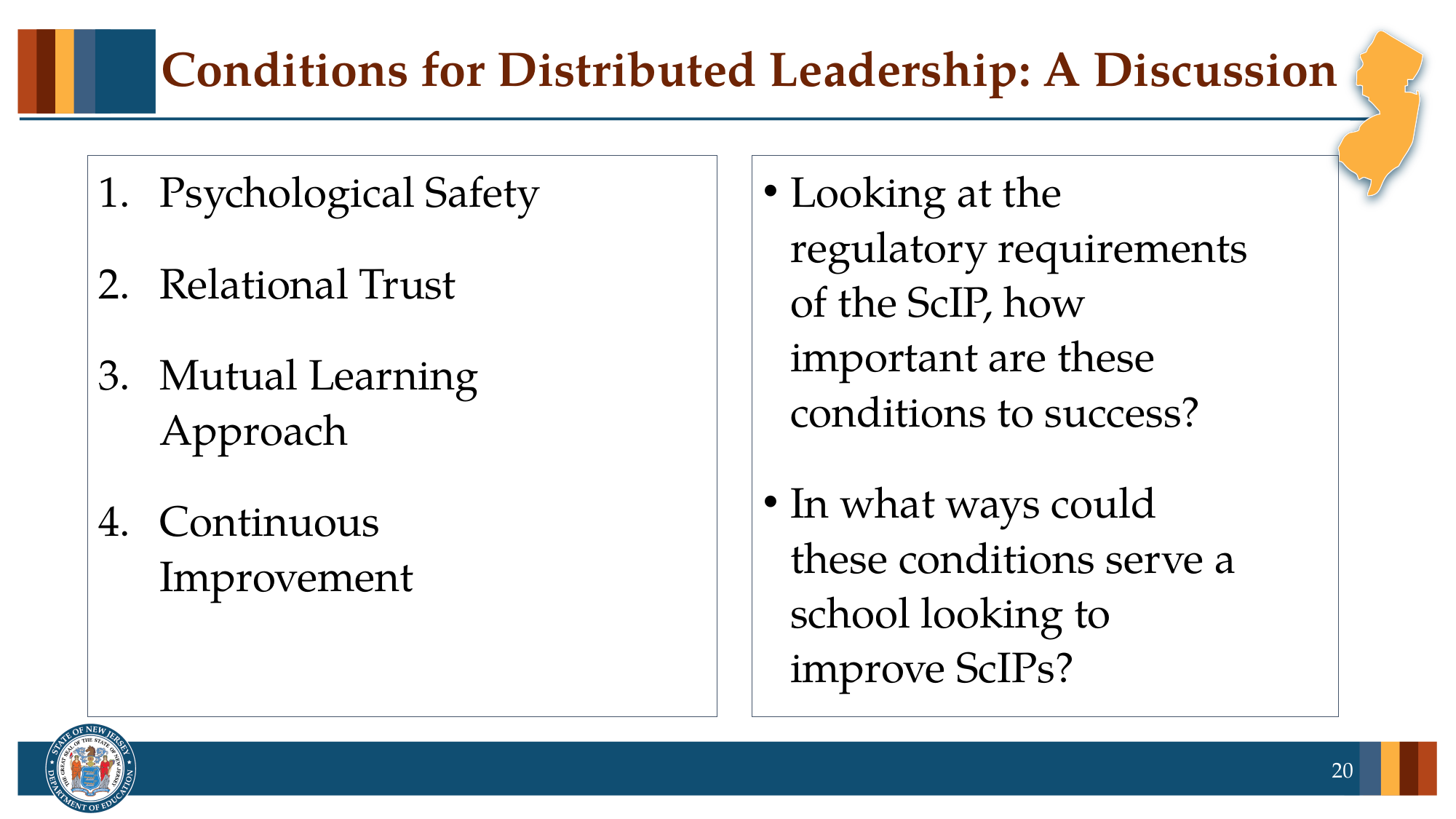

# Conditions for Distributed Leadership: A Discussion
Psychological Safety
Relational Trust
Mutual Learning Approach
Continuous Improvement
Looking at the regulatory requirements of the ScIP, how important are these conditions to success?
In what ways could these conditions serve a school looking to improve ScIPs?
20